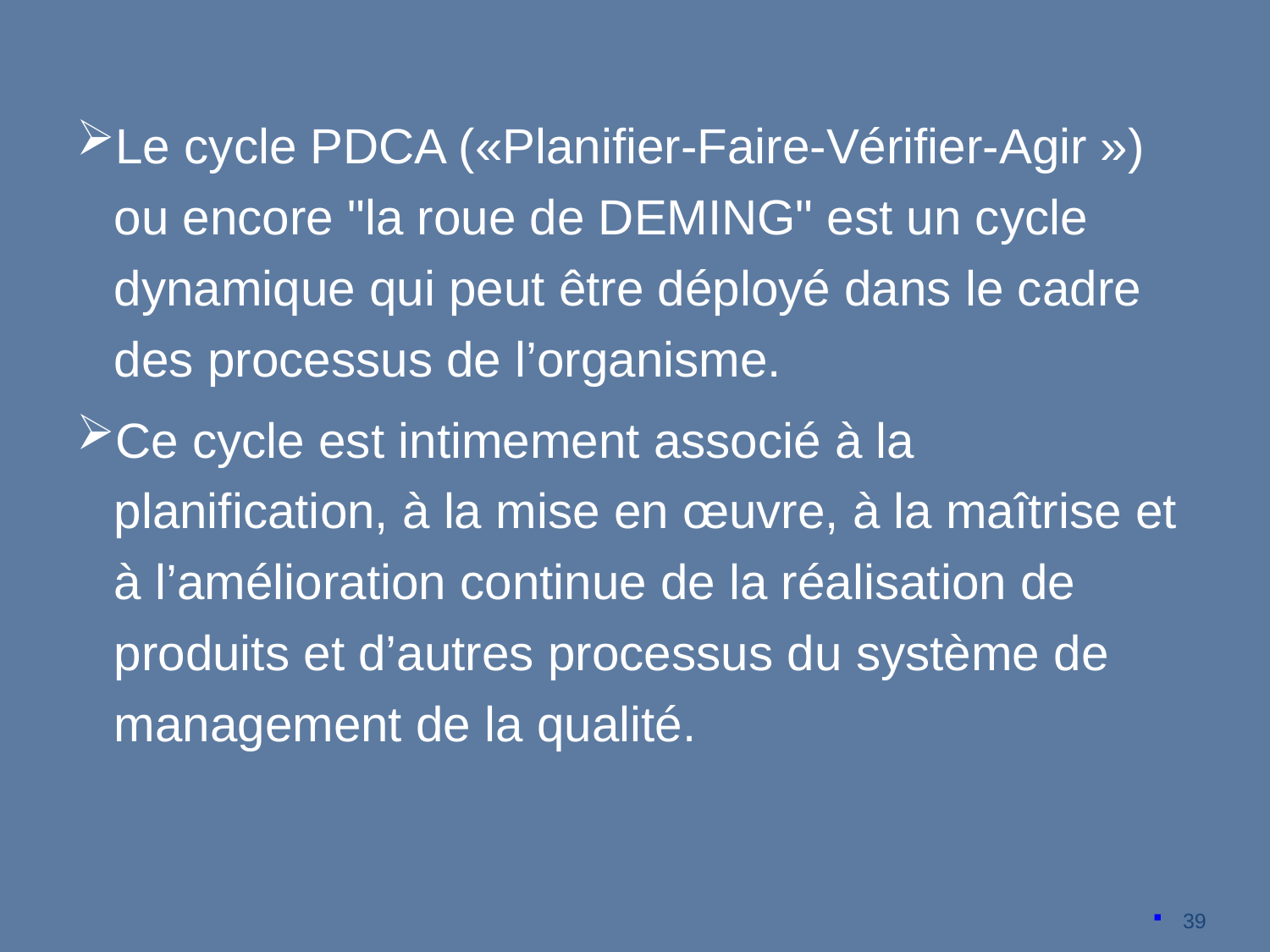

Le cycle PDCA («Planifier-Faire-Vérifier-Agir ») ou encore "la roue de DEMING" est un cycle dynamique qui peut être déployé dans le cadre des processus de l’organisme.
Ce cycle est intimement associé à la planification, à la mise en œuvre, à la maîtrise et à l’amélioration continue de la réalisation de produits et d’autres processus du système de management de la qualité.

39